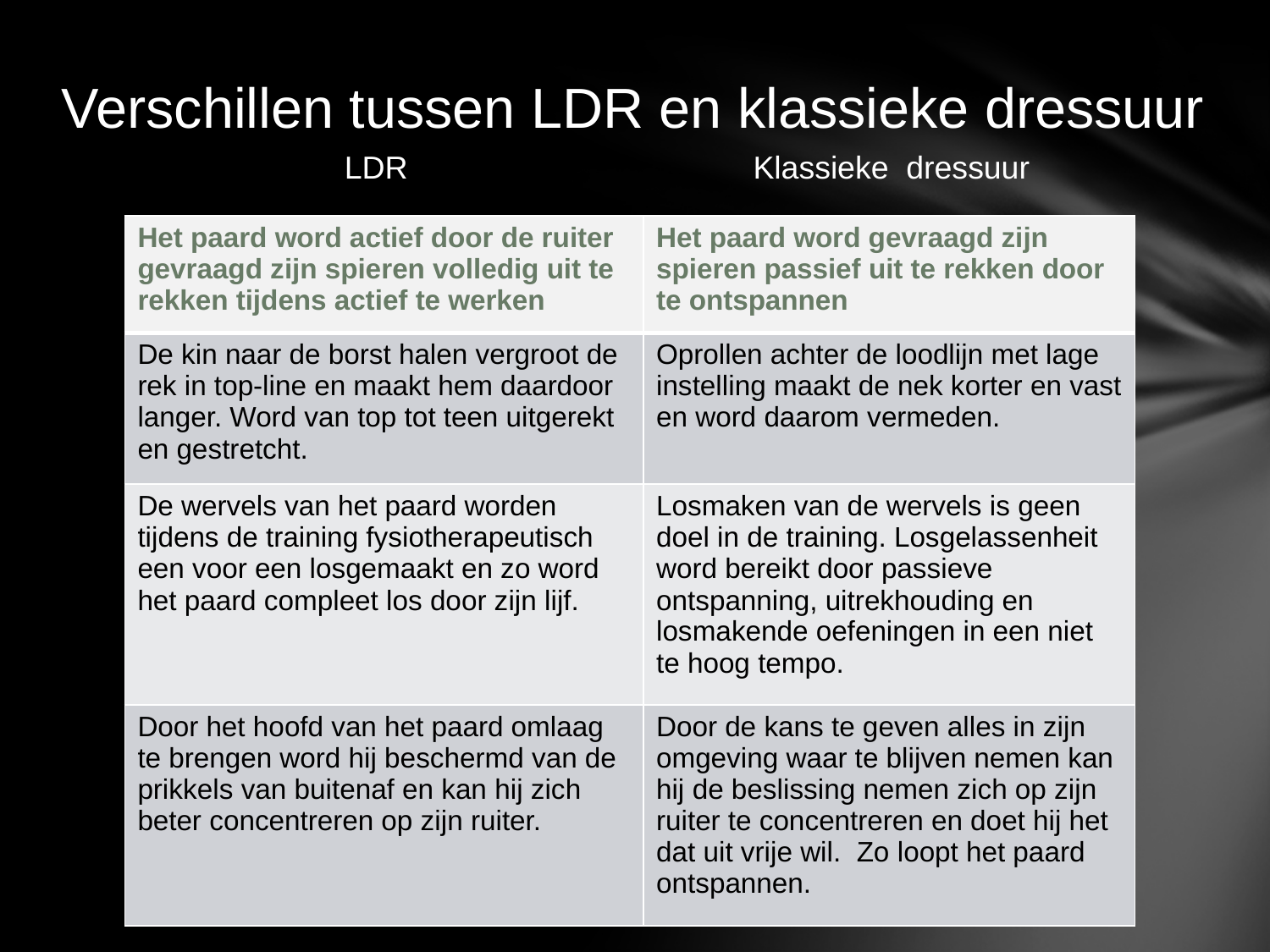

# Verschillen tussen LDR en klassieke dressuur
          LDR
Klassieke  dressuur
| Het paard word actief door de ruiter gevraagd zijn spieren volledig uit te rekken tijdens actief te werken | Het paard word gevraagd zijn spieren passief uit te rekken door te ontspannen |
| --- | --- |
| De kin naar de borst halen vergroot de rek in top-line en maakt hem daardoor langer. Word van top tot teen uitgerekt en gestretcht. | Oprollen achter de loodlijn met lage instelling maakt de nek korter en vast en word daarom vermeden. |
| De wervels van het paard worden tijdens de training fysiotherapeutisch een voor een losgemaakt en zo word het paard compleet los door zijn lijf. | Losmaken van de wervels is geen doel in de training. Losgelassenheit word bereikt door passieve ontspanning, uitrekhouding en losmakende oefeningen in een niet te hoog tempo. |
| Door het hoofd van het paard omlaag te brengen word hij beschermd van de prikkels van buitenaf en kan hij zich beter concentreren op zijn ruiter. | Door de kans te geven alles in zijn omgeving waar te blijven nemen kan hij de beslissing nemen zich op zijn ruiter te concentreren en doet hij het dat uit vrije wil. Zo loopt het paard ontspannen. |